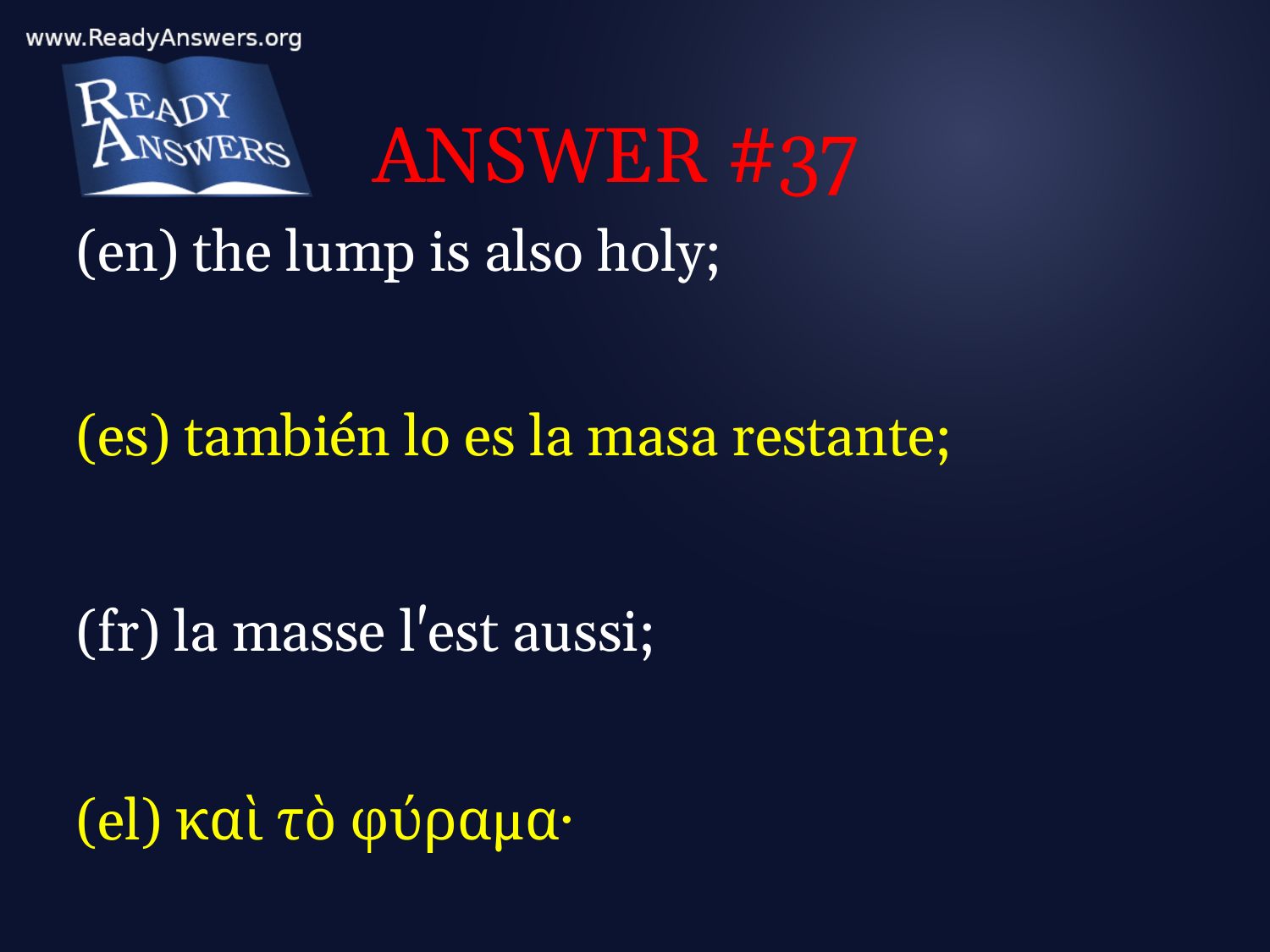

# ANSWER #37
(en) the lump is also holy;
(es) también lo es la masa restante;
(fr) la masse l'est aussi;
(el) καὶ τὸ φύραμα·